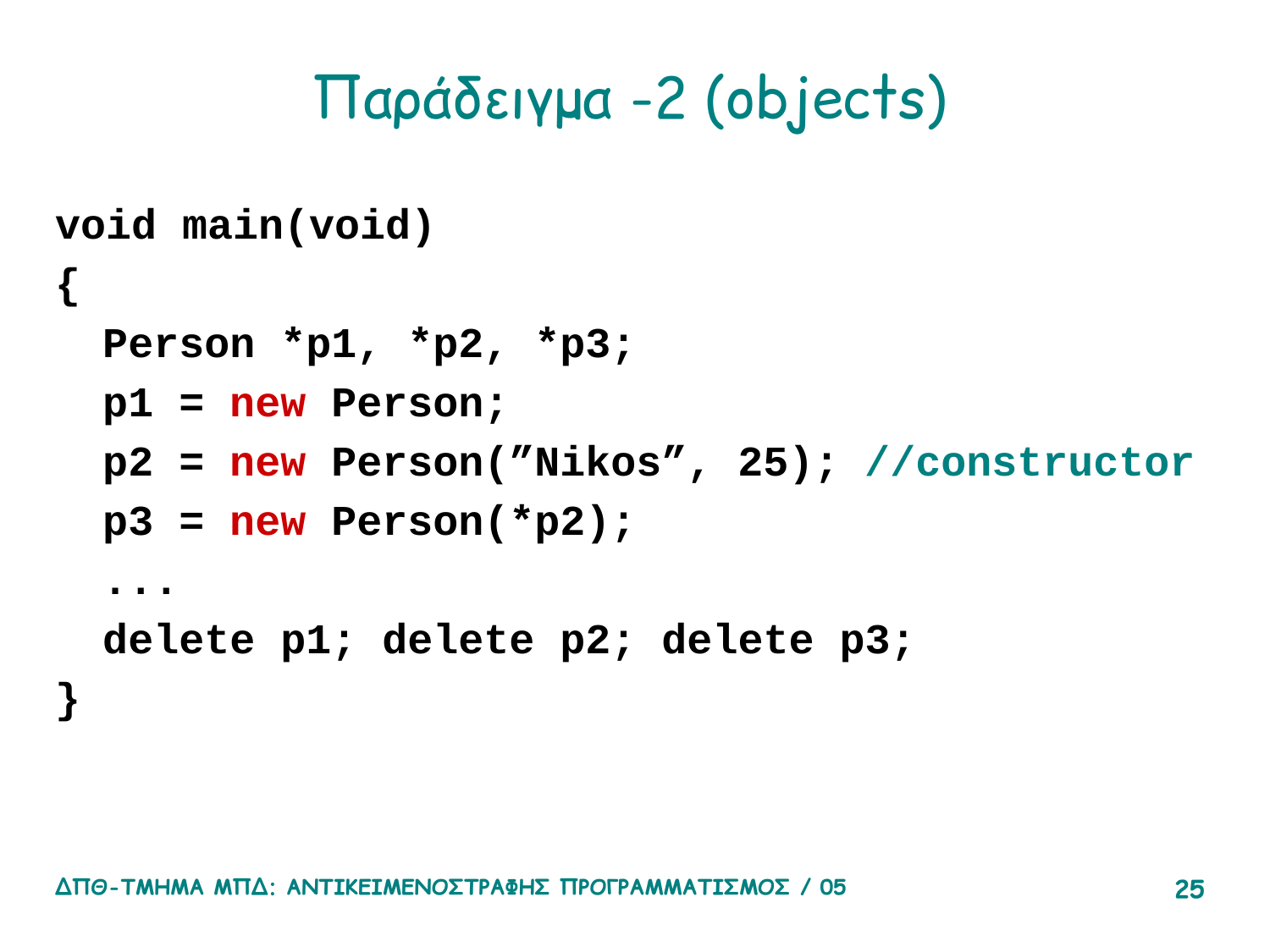

# Παράδειγμα -2 (objects)
void main(void)
{
	Person *p1, *p2, *p3;
	p1 = new Person;
	p2 = new Person(”Nikos”, 25); //constructor
	p3 = new Person(*p2);
	...
	delete p1; delete p2; delete p3;
}

ΔΠΘ-ΤΜΗΜΑ ΜΠΔ: ΑΝΤΙΚΕΙΜΕΝΟΣΤΡΑΦΗΣ ΠΡΟΓΡΑΜΜΑΤΙΣΜΟΣ / 05
25